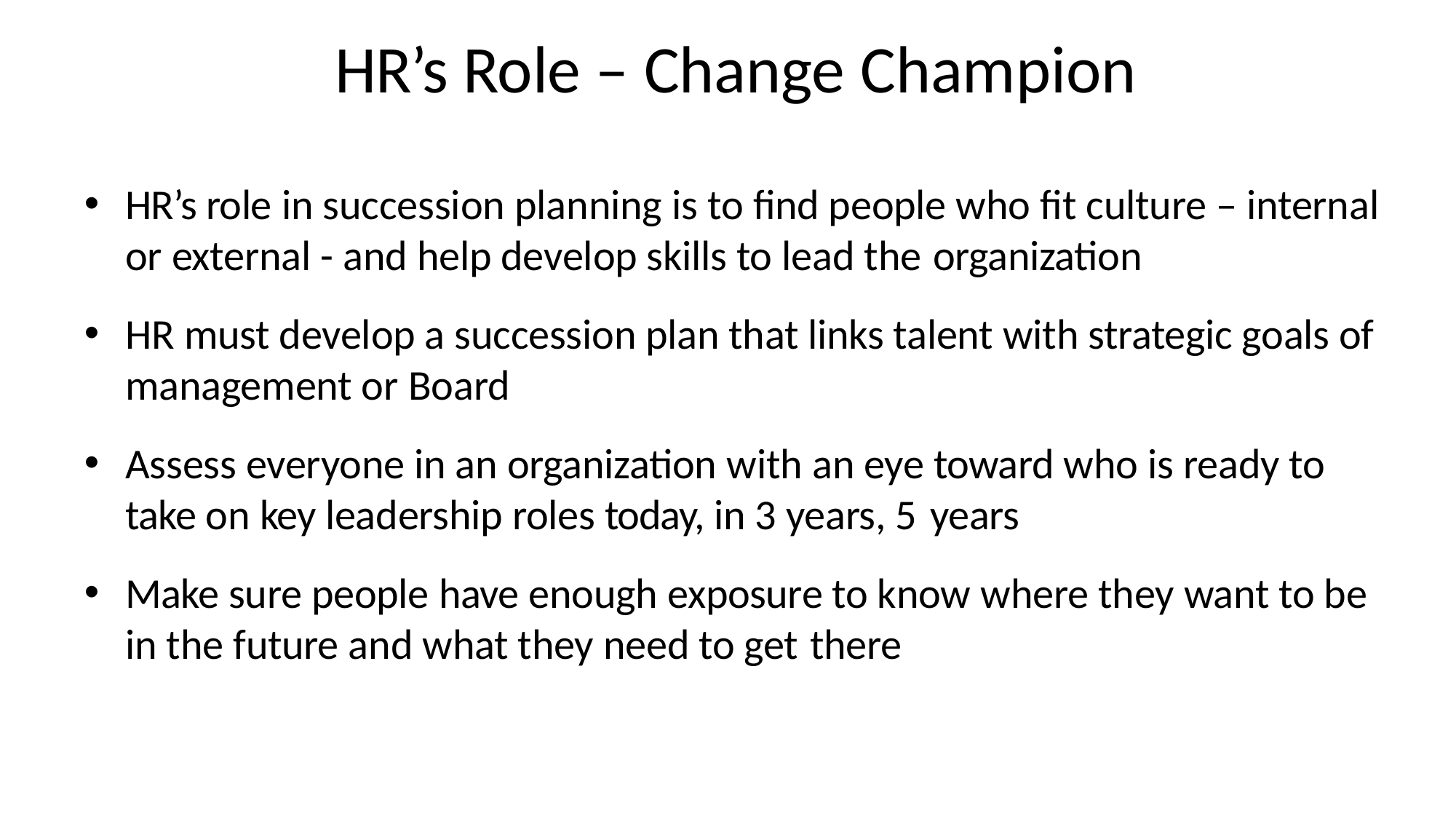

# HR’s Role – Change Champion
HR’s role in succession planning is to find people who fit culture – internal  or external - and help develop skills to lead the organization
HR must develop a succession plan that links talent with strategic goals of  management or Board
Assess everyone in an organization with an eye toward who is ready to  take on key leadership roles today, in 3 years, 5 years
Make sure people have enough exposure to know where they want to be  in the future and what they need to get there